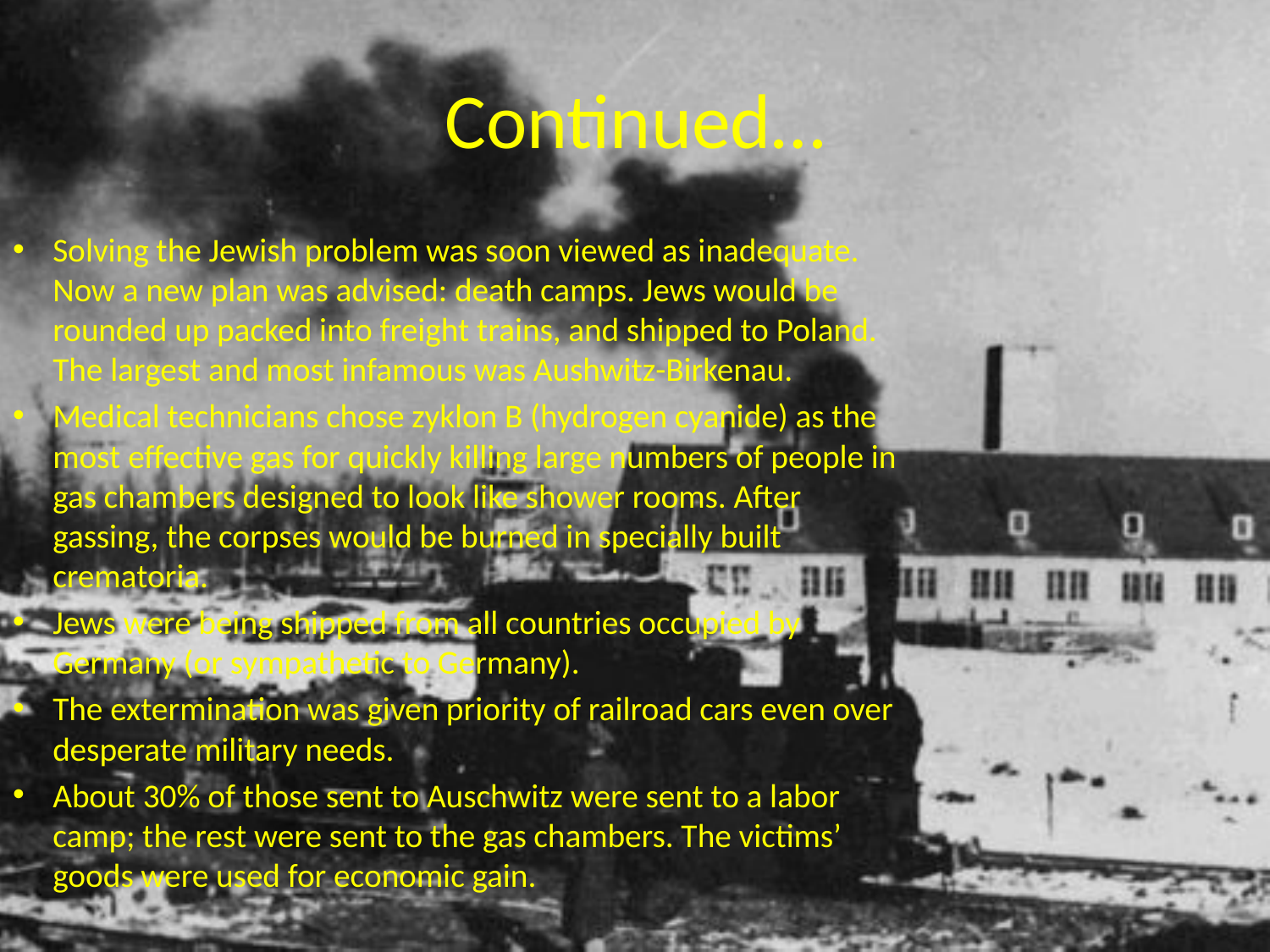

# Continued…
Solving the Jewish problem was soon viewed as inadequate. Now a new plan was advised: death camps. Jews would be rounded up packed into freight trains, and shipped to Poland. The largest and most infamous was Aushwitz-Birkenau.
Medical technicians chose zyklon B (hydrogen cyanide) as the most effective gas for quickly killing large numbers of people in gas chambers designed to look like shower rooms. After gassing, the corpses would be burned in specially built crematoria.
Jews were being shipped from all countries occupied by Germany (or sympathetic to Germany).
The extermination was given priority of railroad cars even over desperate military needs.
About 30% of those sent to Auschwitz were sent to a labor camp; the rest were sent to the gas chambers. The victims’ goods were used for economic gain.